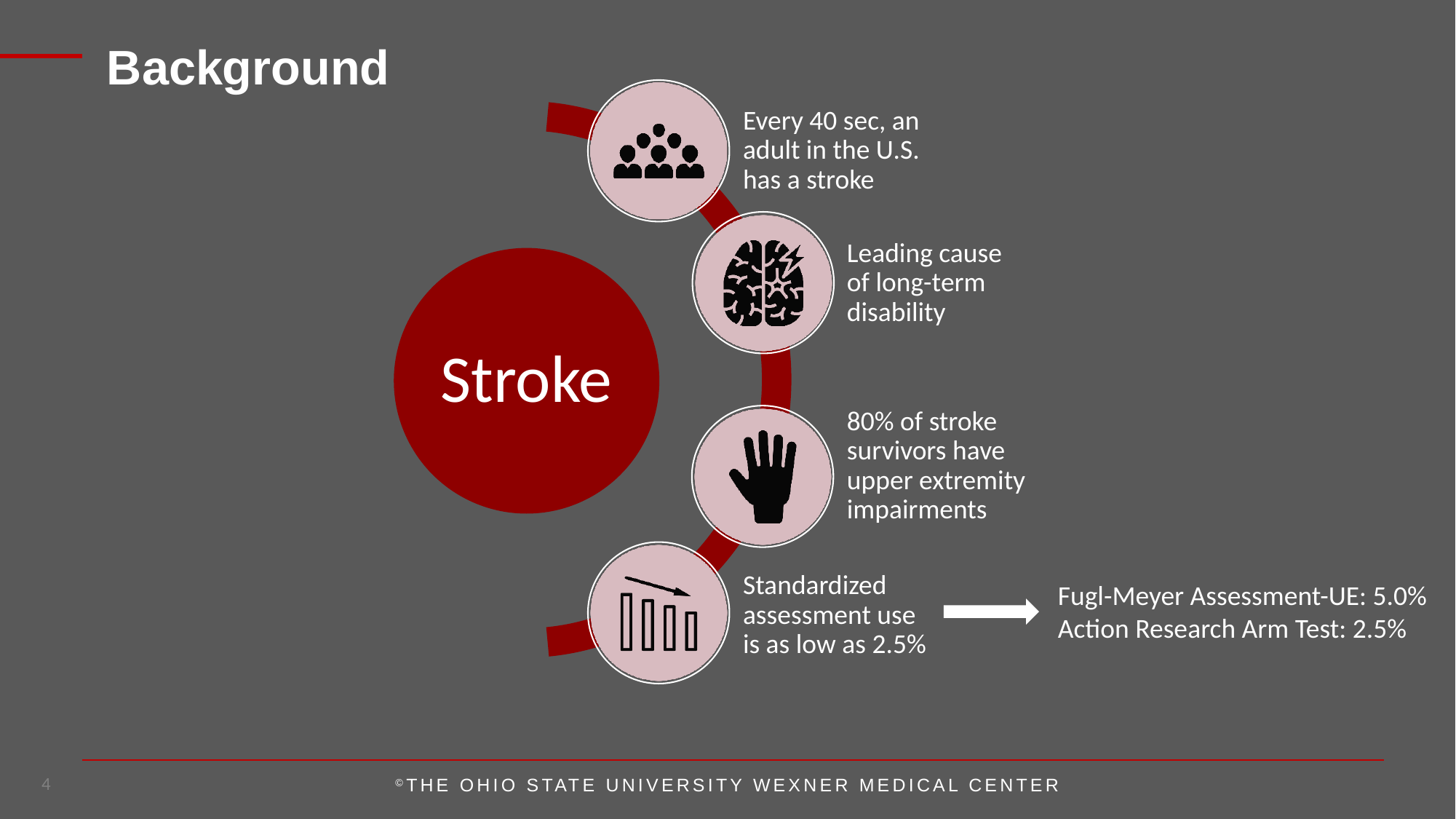

Background
Stroke
Every 40 sec, an adult in the U.S. has a stroke
Leading cause of long-term disability
80% of stroke survivors have upper extremity impairments
Standardized assessment use is as low as 2.5%
Fugl-Meyer Assessment-UE: 5.0%
Action Research Arm Test: 2.5%